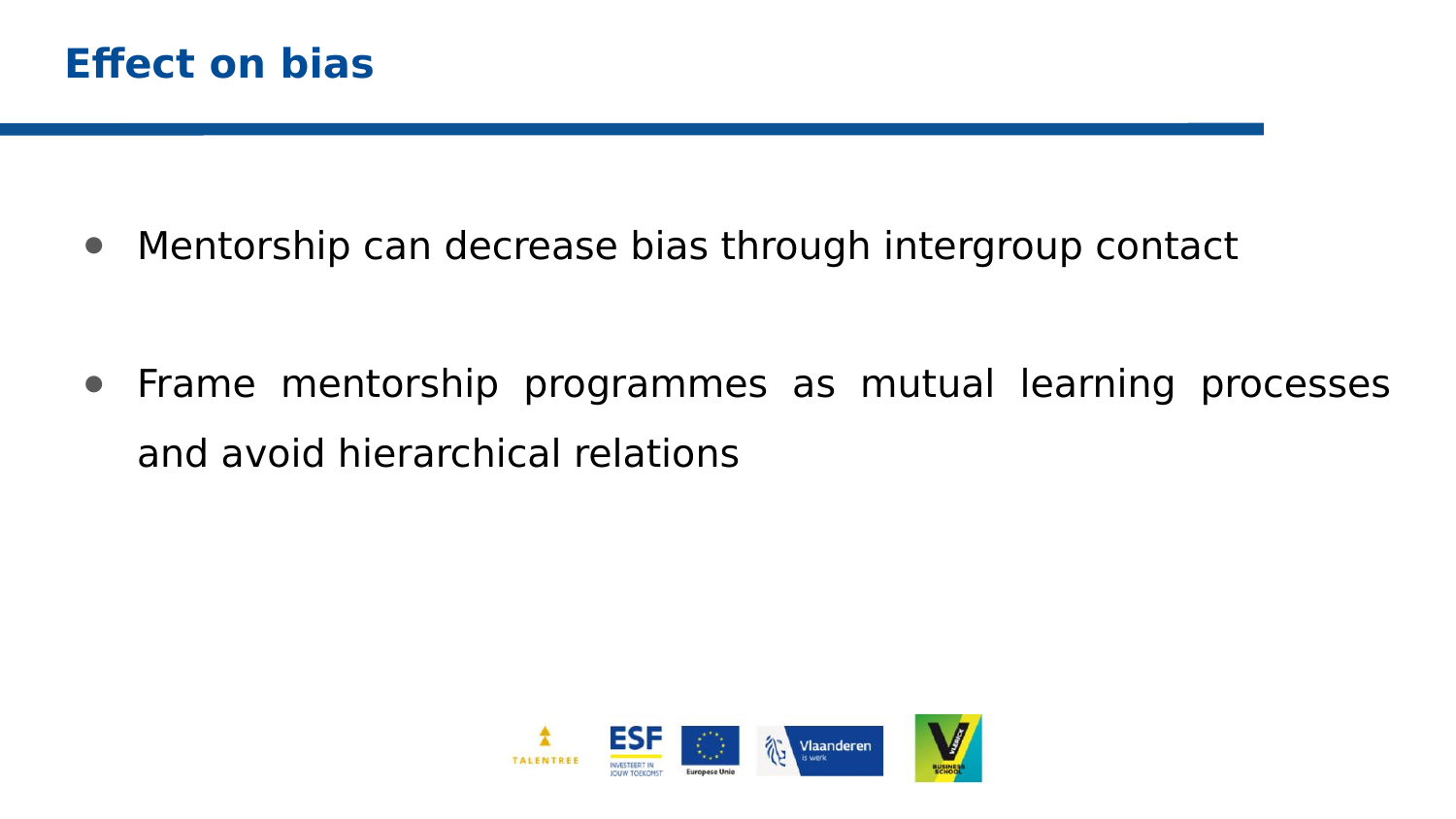

# Effect on bias
Mentorship can decrease bias through intergroup contact

Frame mentorship programmes as mutual learning processes and avoid hierarchical relations